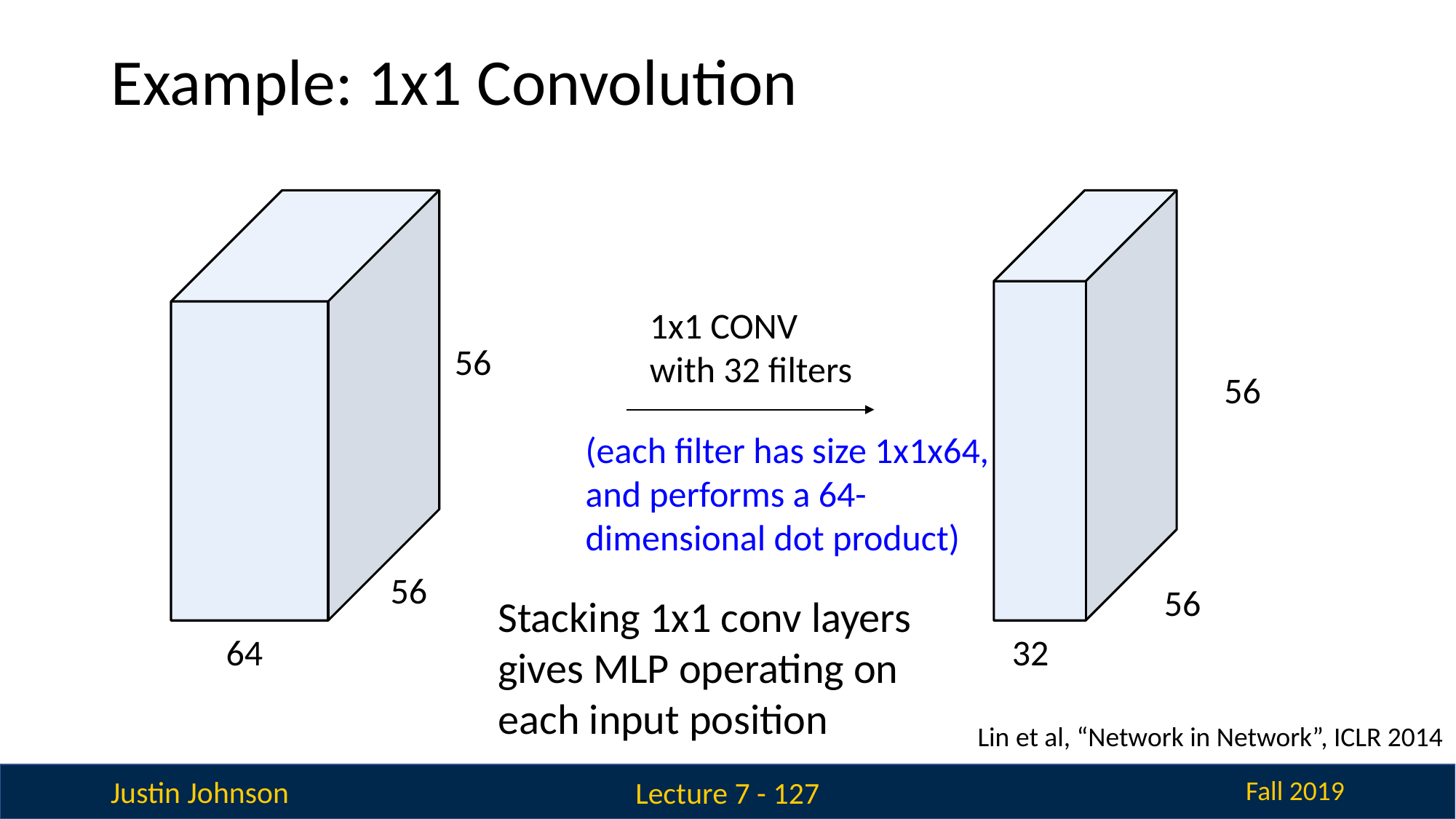

# Example: 1x1 Convolution

1x1 CONV
with 32 filters
56
56
(each filter has size 1x1x64, and performs a 64-dimensional dot product)
56
56
Stacking 1x1 conv layers gives MLP operating on each input position
64
32
Lin et al, “Network in Network”, ICLR 2014
Lecture 7 - 127